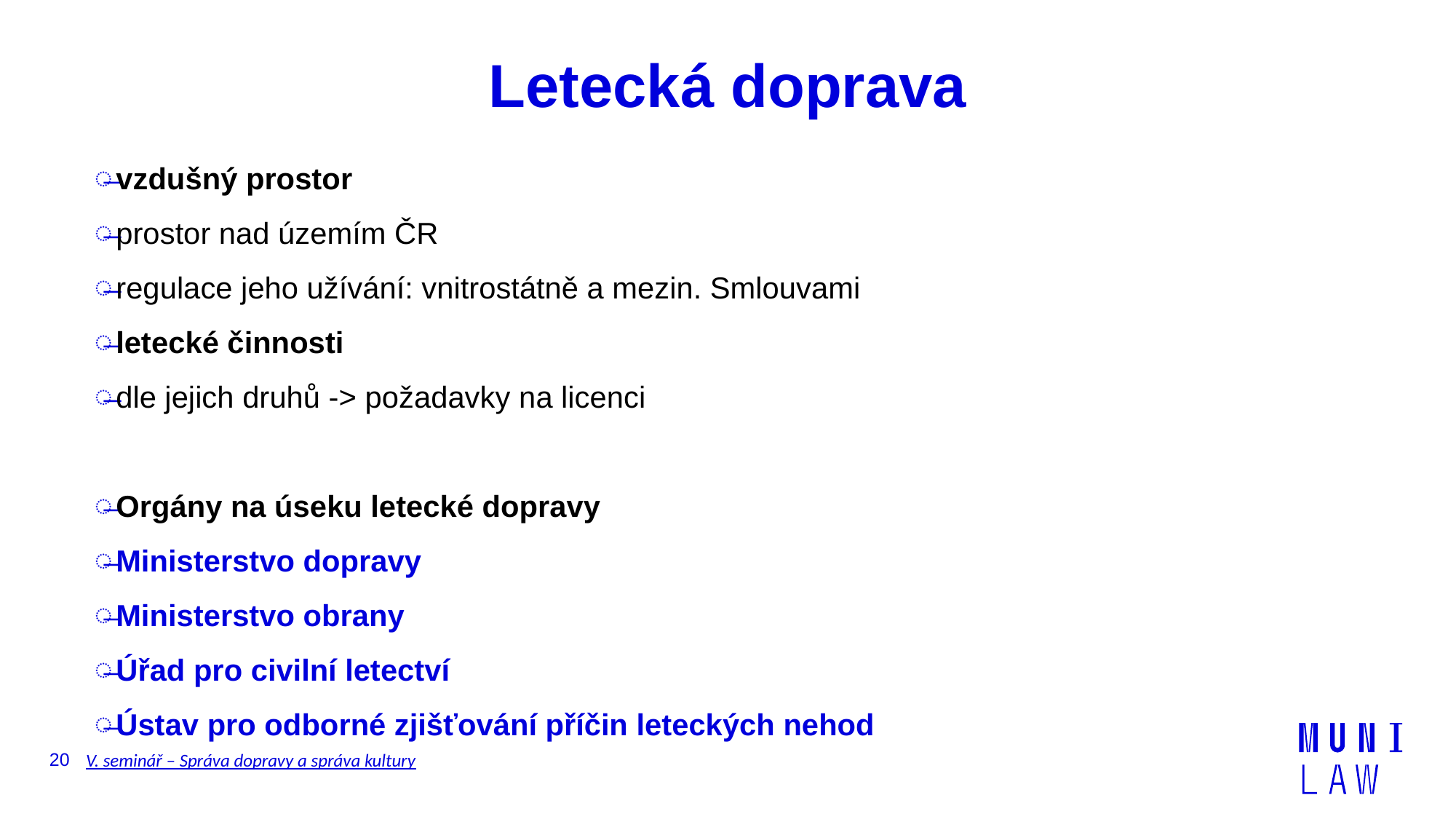

# Letecká doprava
vzdušný prostor
prostor nad územím ČR
regulace jeho užívání: vnitrostátně a mezin. Smlouvami
letecké činnosti
dle jejich druhů -> požadavky na licenci

Orgány na úseku letecké dopravy
Ministerstvo dopravy
Ministerstvo obrany
Úřad pro civilní letectví
Ústav pro odborné zjišťování příčin leteckých nehod

20
V. seminář – Správa dopravy a správa kultury